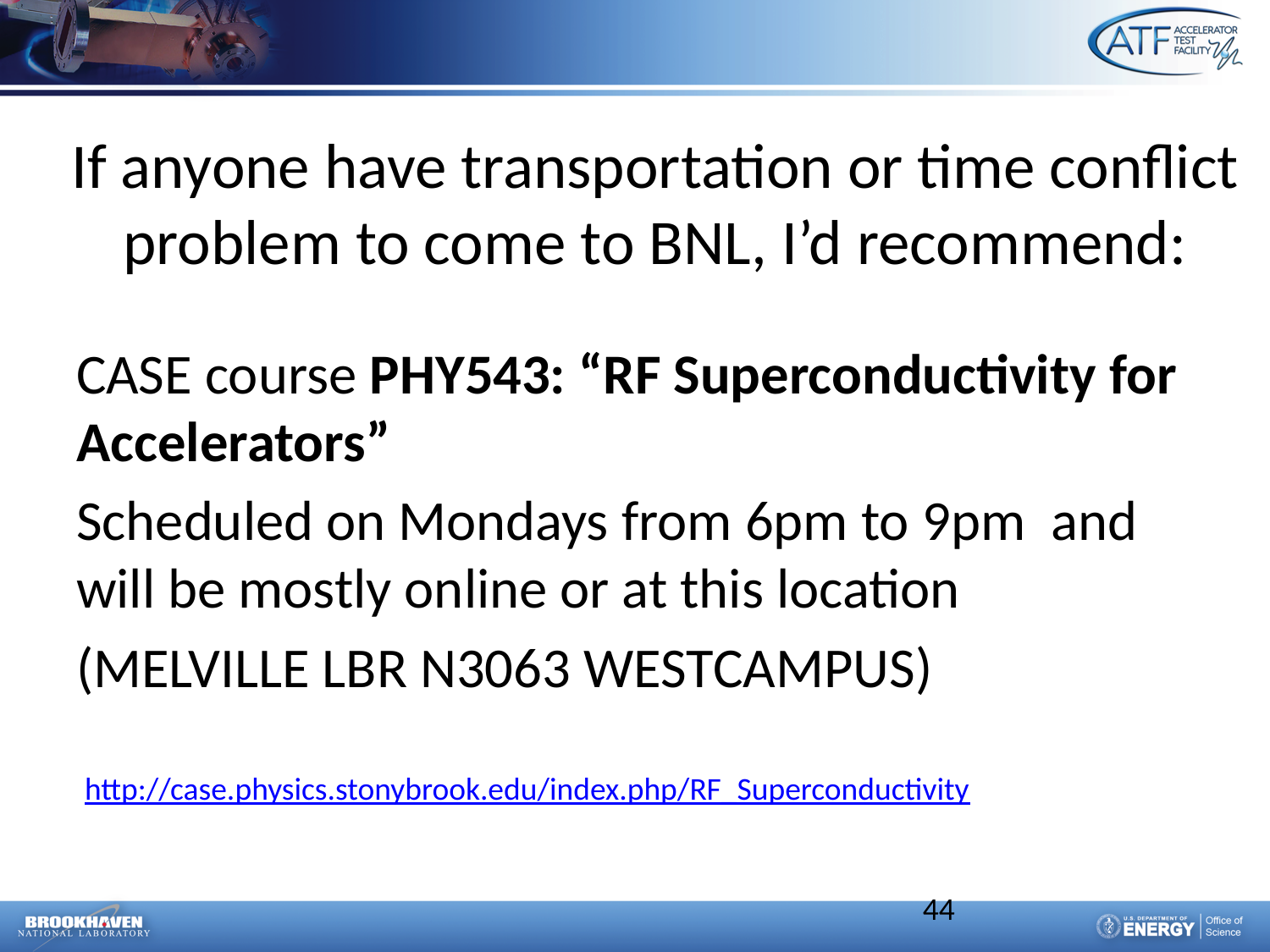

# If anyone have transportation or time conflict problem to come to BNL, I’d recommend:
CASE course PHY543: “RF Superconductivity for Accelerators”
Scheduled on Mondays from 6pm to 9pm  and will be mostly online or at this location
(MELVILLE LBR N3063 WESTCAMPUS)
http://case.physics.stonybrook.edu/index.php/RF_Superconductivity

44